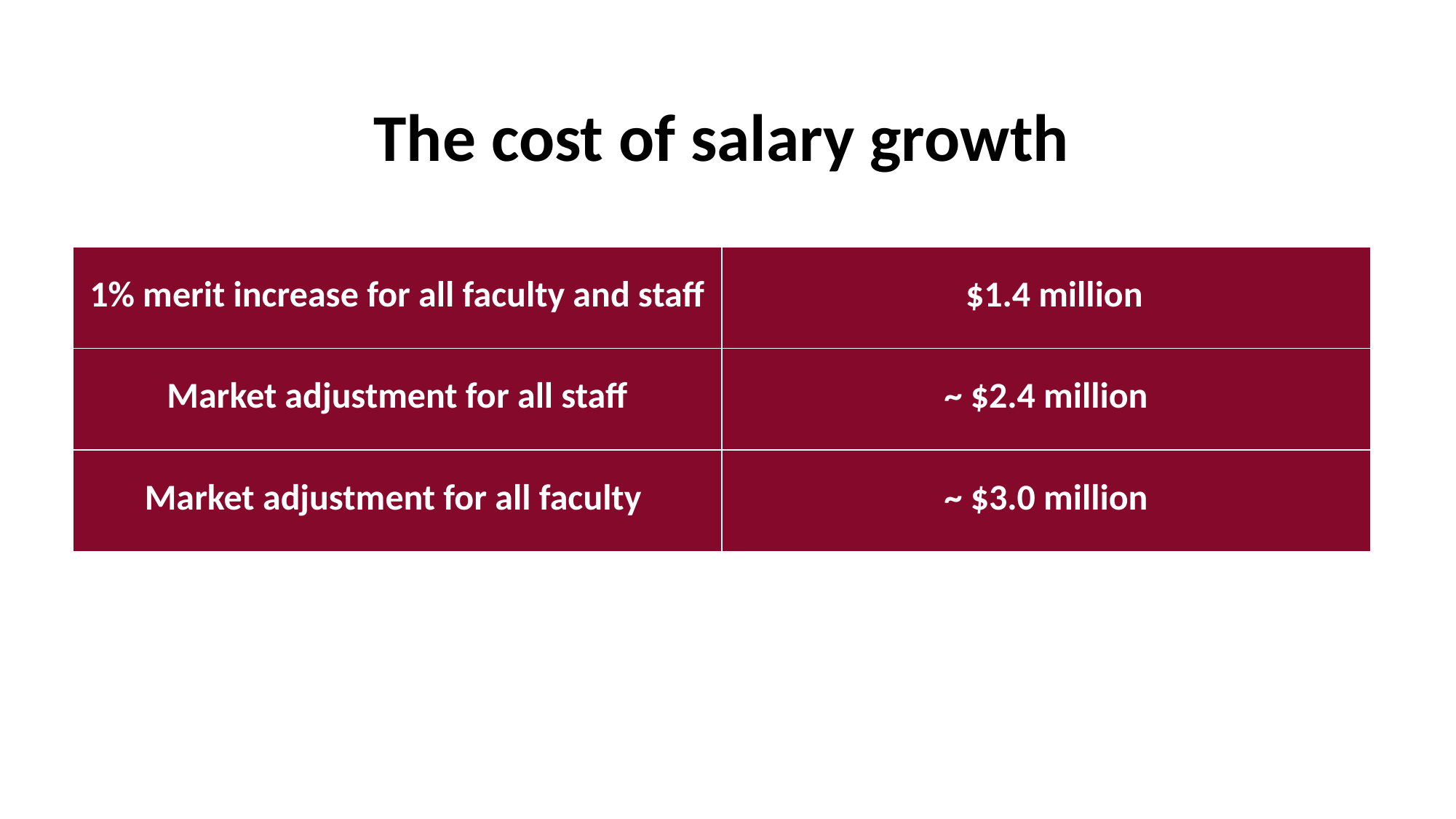

# The cost of salary growth
| 1% merit increase for all faculty and staff | $1.4 million |
| --- | --- |
| Market adjustment for all staff | ~ $2.4 million |
| Market adjustment for all faculty | ~ $3.0 million |